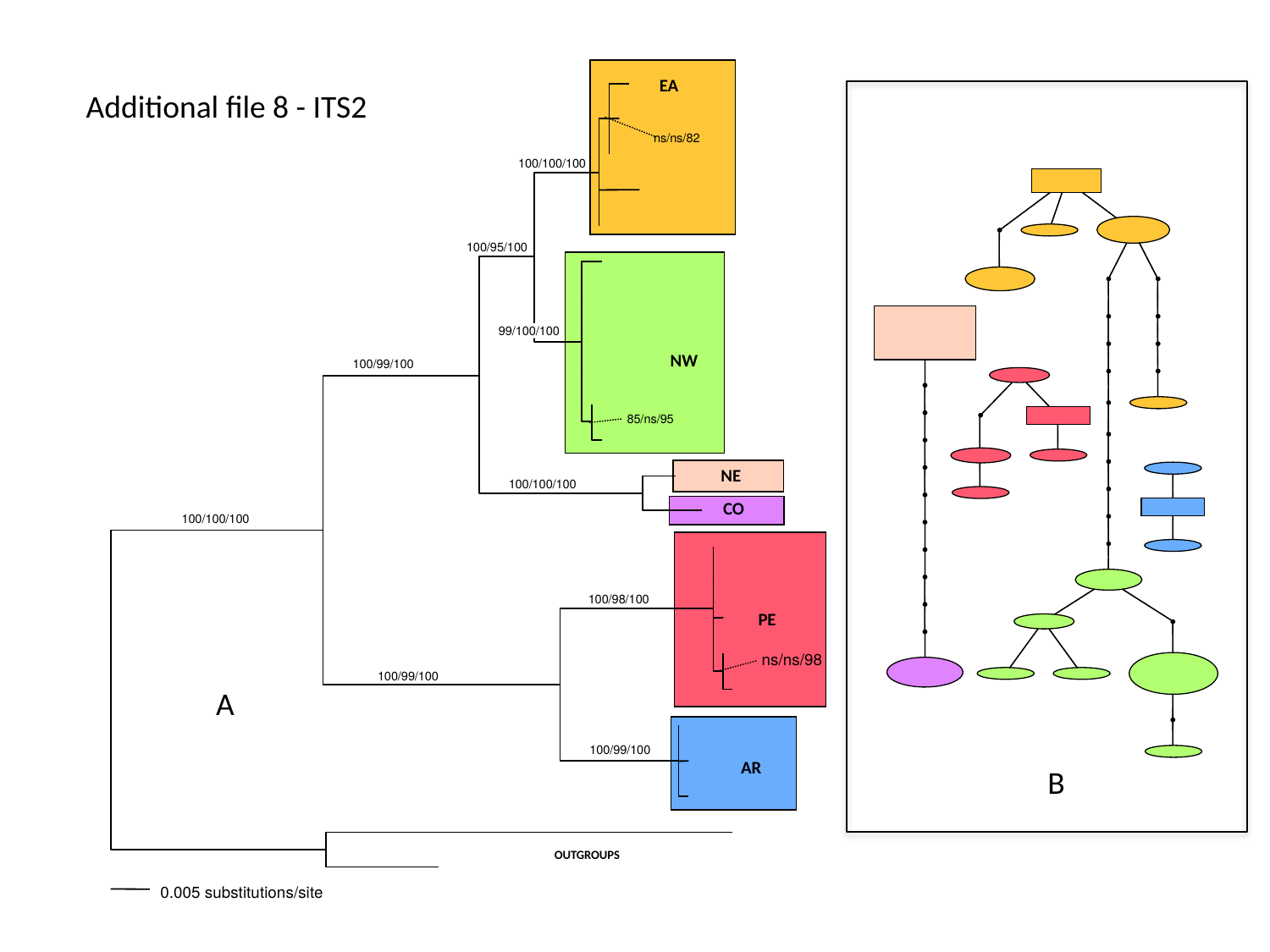

EA
Additional file 8 - ITS2

ns/ns/82
100/100/100

100/95/100

99/100/100

NW
100/99/100

85/ns/95

NE

100/100/100
CO

100/100/100

100/98/100
PE

ns/ns/98

100/99/100
A

100/99/100
AR
B

OUTGROUPS
0.005 substitutions/site